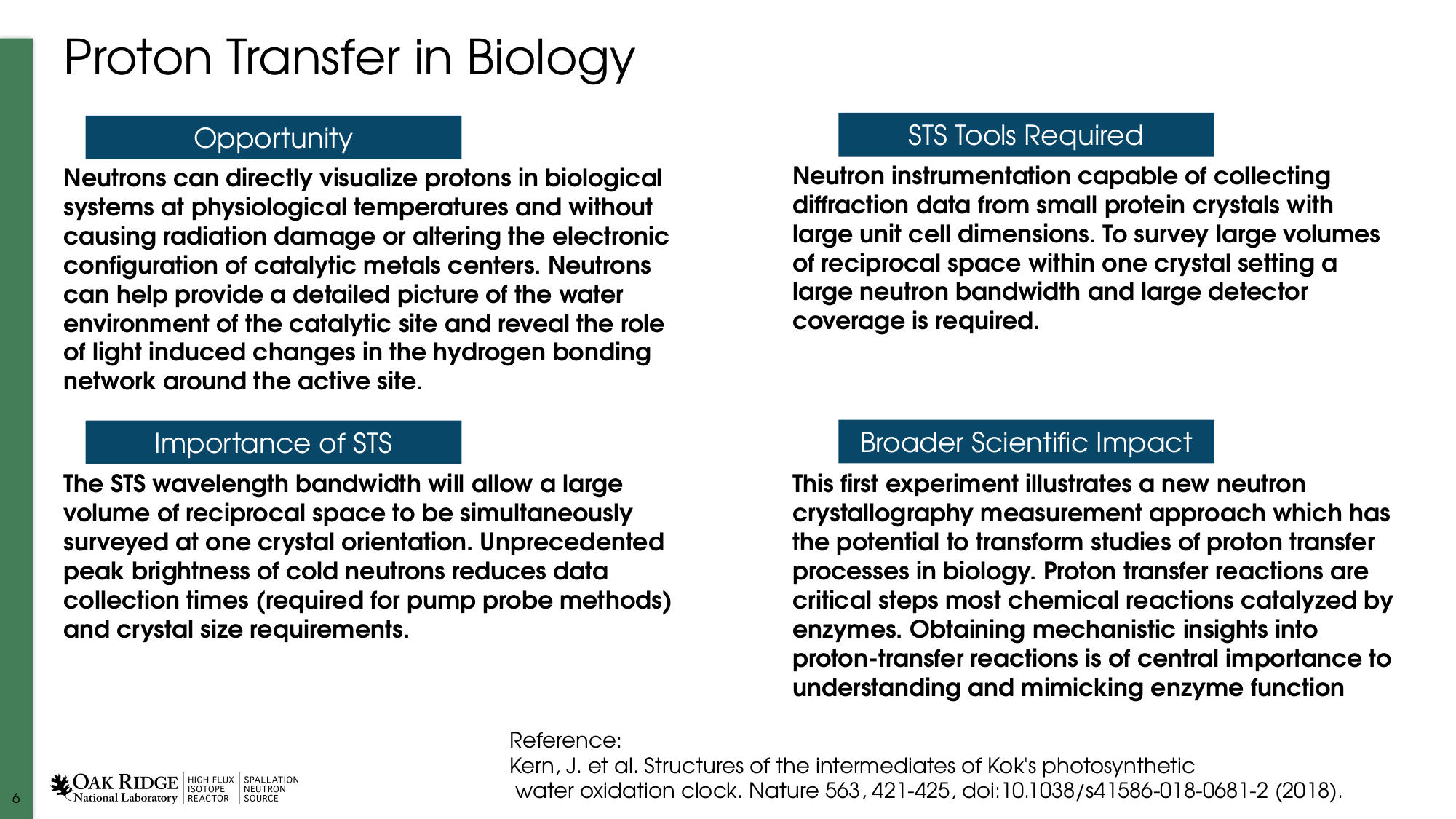

Proton Transfer in Biology
STS Tools Required
Opportunity
Neutron instrumentation capable of collecting diffraction data from small protein crystals with large unit cell dimensions. To survey large volumes  of reciprocal space within one crystal setting a large neutron bandwidth and large detector coverage is required.
Neutrons can directly visualize protons in biological systems at physiological temperatures and without causing radiation damage or altering the electronic configuration of catalytic metals centers. Neutrons can help provide a detailed picture of the water environment of the catalytic site and reveal the role of light induced changes in the hydrogen bonding network around the active site.
Broader Scientific Impact
Importance of STS
The STS wavelength bandwidth will allow a large volume of reciprocal space to be simultaneously surveyed at one crystal orientation. Unprecedented peak brightness of cold neutrons reduces data collection times (required for pump probe methods) and crystal size requirements.
This first experiment illustrates a new neutron crystallography measurement approach which has the potential to transform studies of proton transfer processes in biology. Proton transfer reactions are critical steps most chemical reactions catalyzed by enzymes. Obtaining mechanistic insights into proton-transfer reactions is of central importance to understanding and mimicking enzyme function
Reference:
Kern, J. et al. Structures of the intermediates of Kok's photosynthetic
 water oxidation clock. Nature 563, 421-425, doi:10.1038/s41586-018-0681-2 (2018).